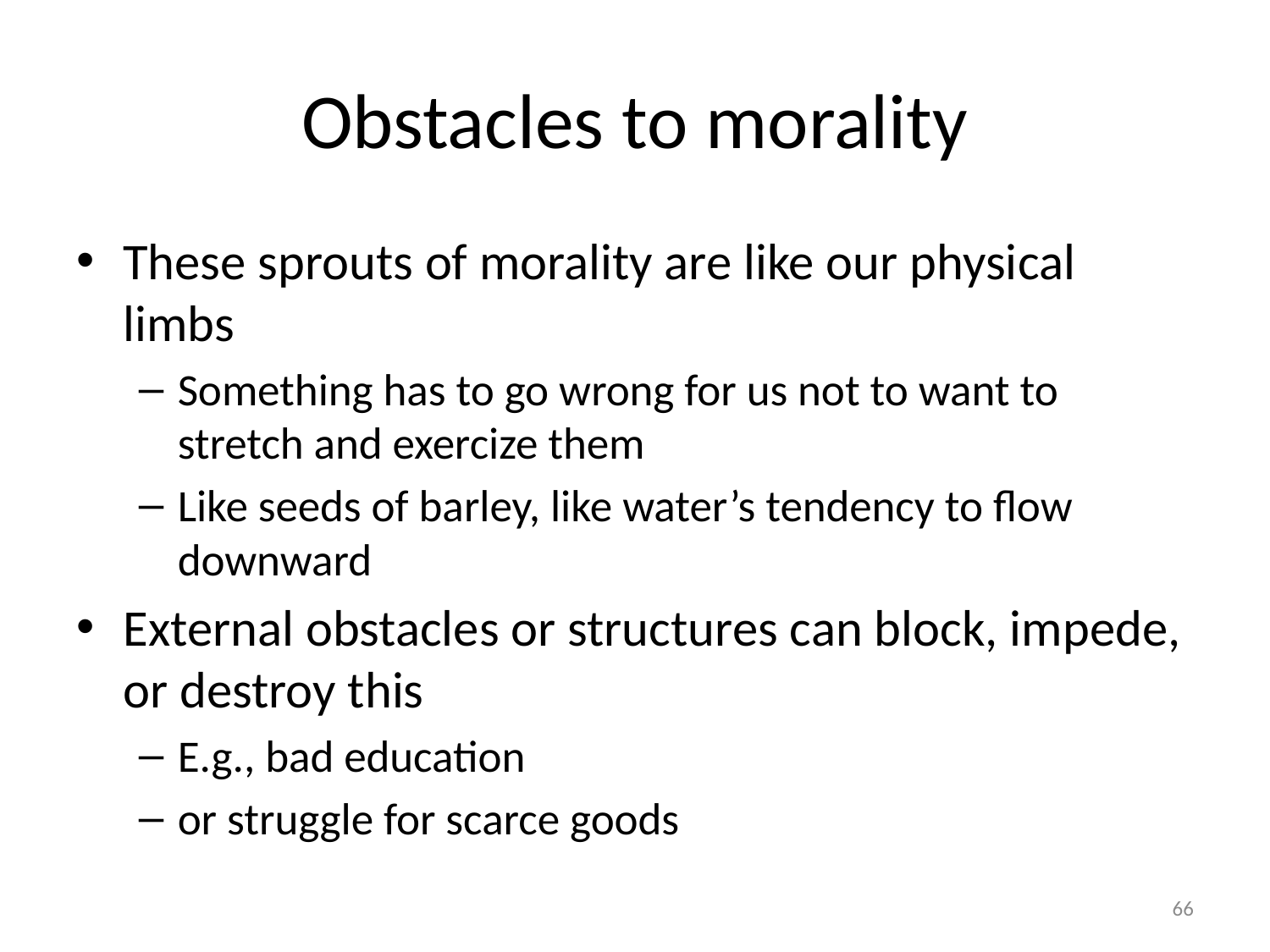

# Obstacles to morality
These sprouts of morality are like our physical limbs
Something has to go wrong for us not to want to stretch and exercize them
Like seeds of barley, like water’s tendency to flow downward
External obstacles or structures can block, impede, or destroy this
E.g., bad education
or struggle for scarce goods
66